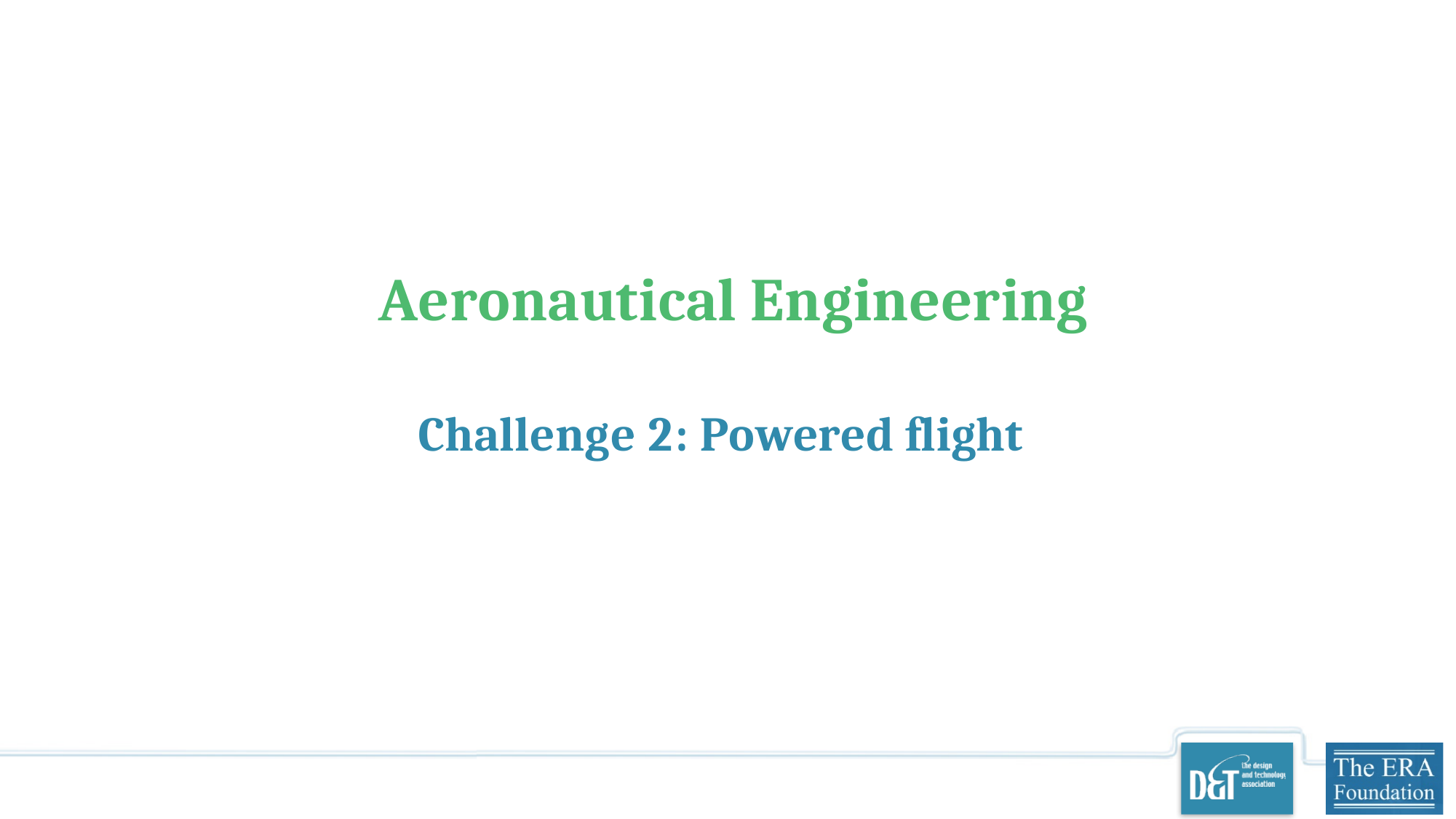

# Aeronautical Engineering
Challenge 2: Powered flight